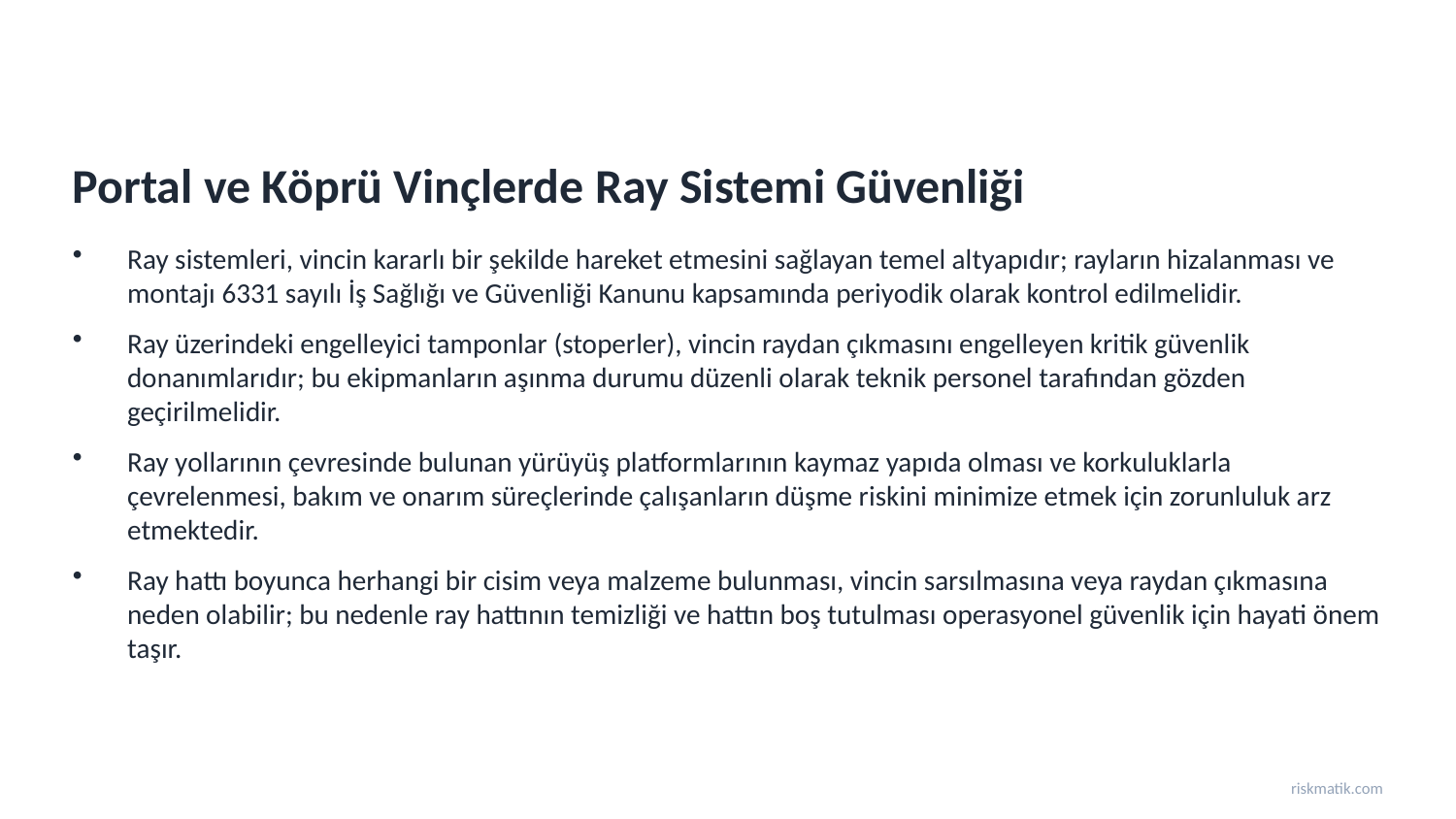

Portal ve Köprü Vinçlerde Ray Sistemi Güvenliği
Ray sistemleri, vincin kararlı bir şekilde hareket etmesini sağlayan temel altyapıdır; rayların hizalanması ve montajı 6331 sayılı İş Sağlığı ve Güvenliği Kanunu kapsamında periyodik olarak kontrol edilmelidir.
Ray üzerindeki engelleyici tamponlar (stoperler), vincin raydan çıkmasını engelleyen kritik güvenlik donanımlarıdır; bu ekipmanların aşınma durumu düzenli olarak teknik personel tarafından gözden geçirilmelidir.
Ray yollarının çevresinde bulunan yürüyüş platformlarının kaymaz yapıda olması ve korkuluklarla çevrelenmesi, bakım ve onarım süreçlerinde çalışanların düşme riskini minimize etmek için zorunluluk arz etmektedir.
Ray hattı boyunca herhangi bir cisim veya malzeme bulunması, vincin sarsılmasına veya raydan çıkmasına neden olabilir; bu nedenle ray hattının temizliği ve hattın boş tutulması operasyonel güvenlik için hayati önem taşır.
riskmatik.com